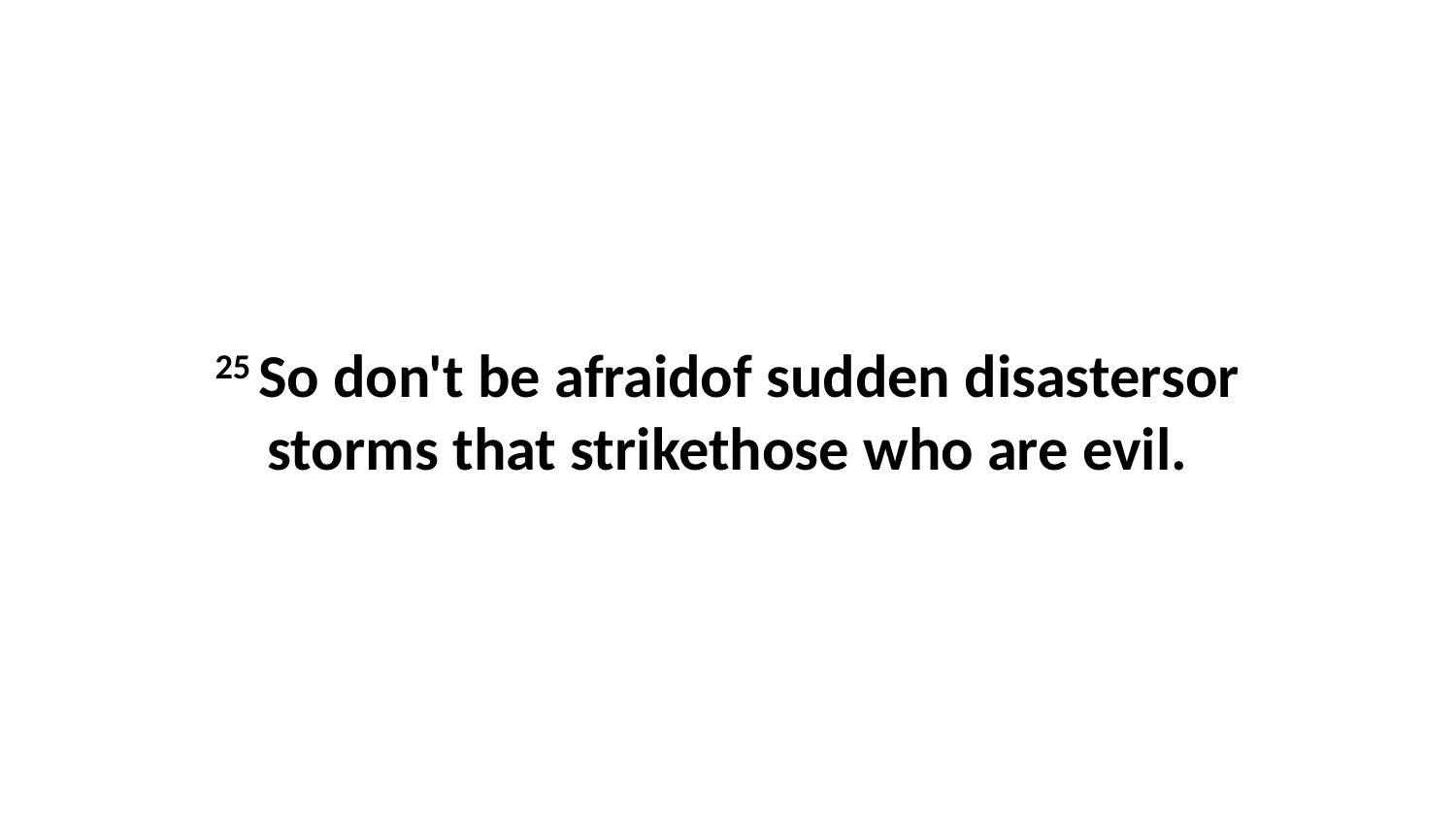

25 So don't be afraidof sudden disastersor storms that strikethose who are evil.